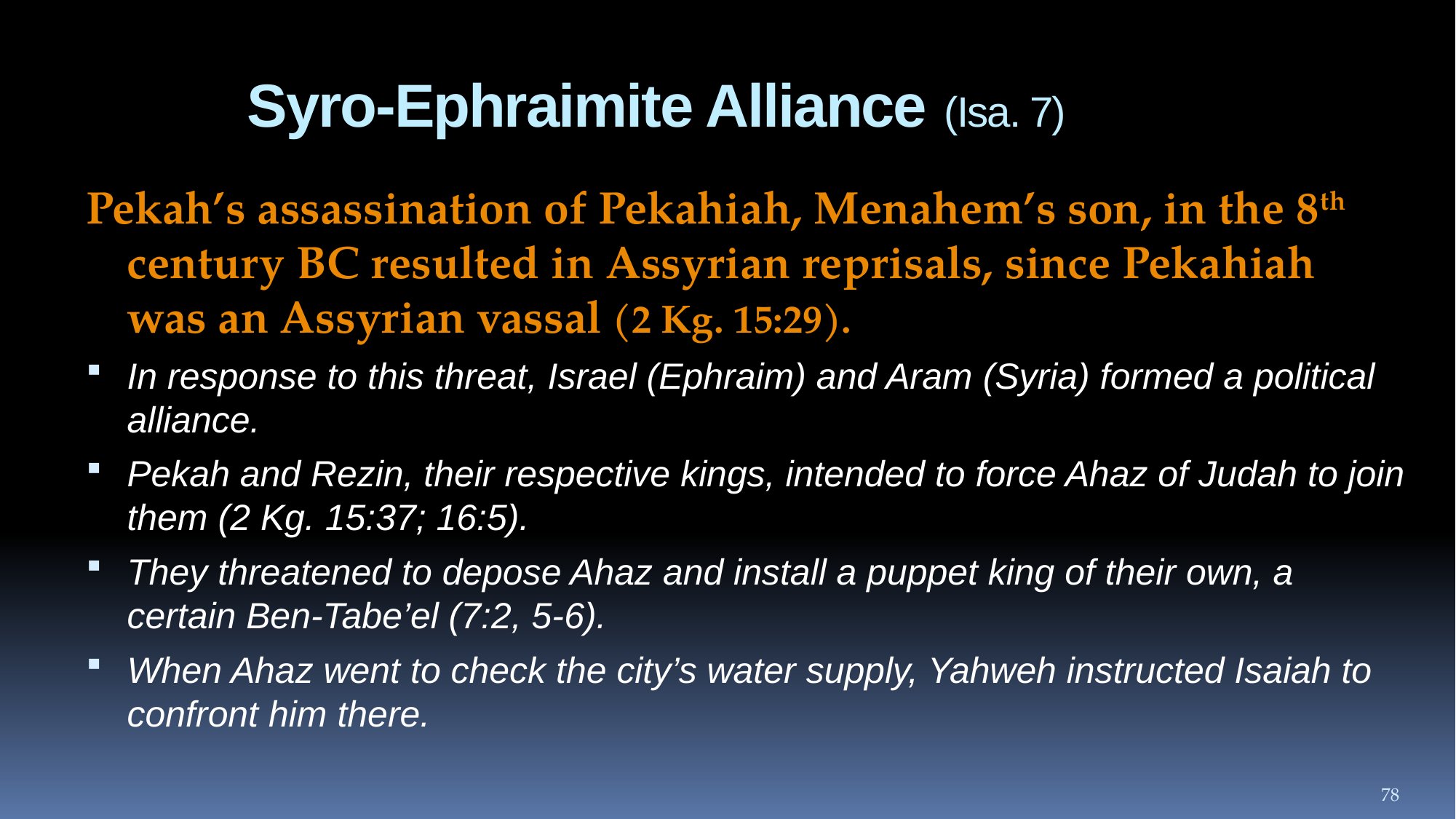

# Syro-Ephraimite Alliance (Isa. 7)
Pekah’s assassination of Pekahiah, Menahem’s son, in the 8th century BC resulted in Assyrian reprisals, since Pekahiah was an Assyrian vassal (2 Kg. 15:29).
In response to this threat, Israel (Ephraim) and Aram (Syria) formed a political alliance.
Pekah and Rezin, their respective kings, intended to force Ahaz of Judah to join them (2 Kg. 15:37; 16:5).
They threatened to depose Ahaz and install a puppet king of their own, a certain Ben-Tabe’el (7:2, 5-6).
When Ahaz went to check the city’s water supply, Yahweh instructed Isaiah to confront him there.
78